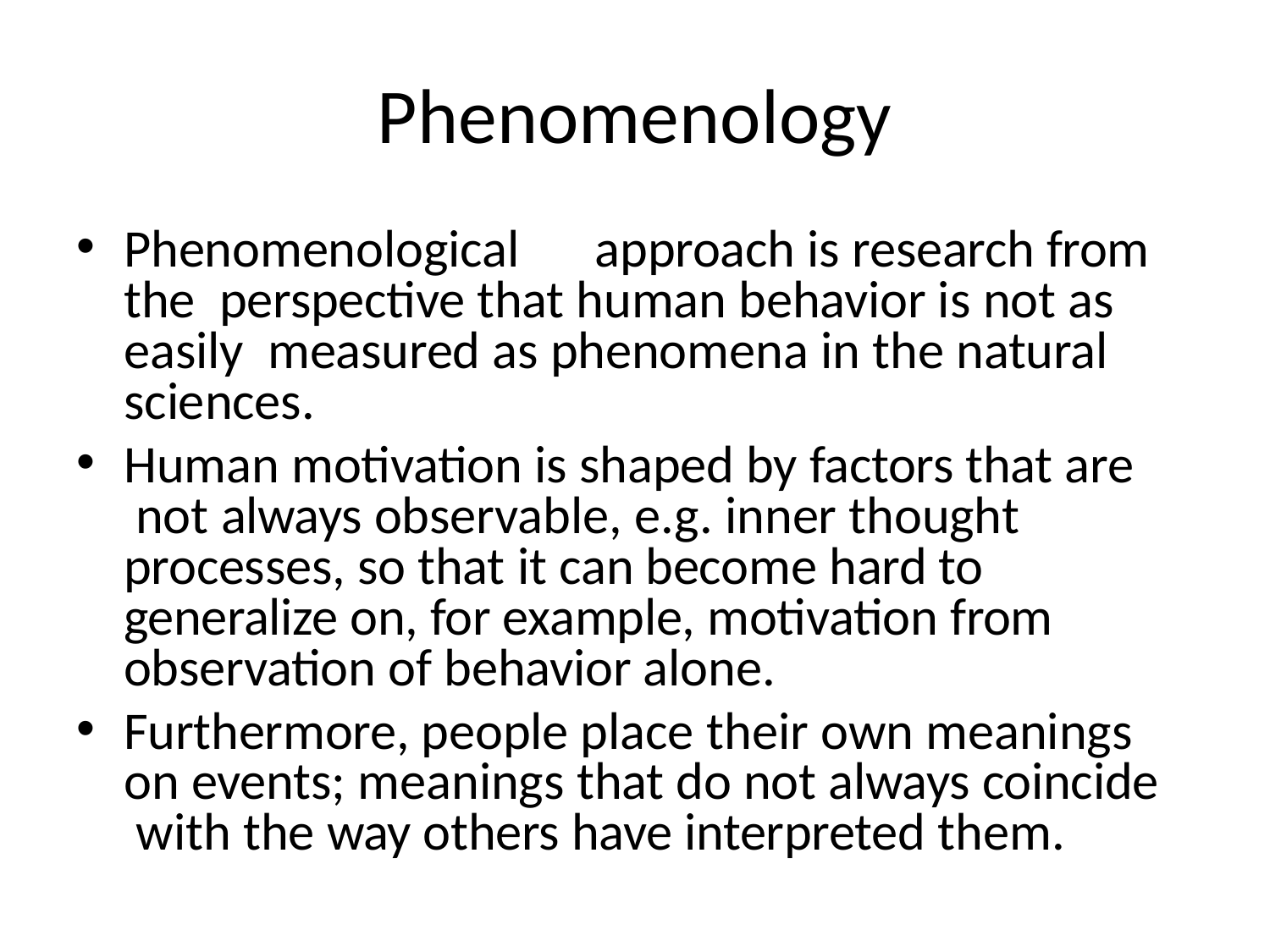

# Phenomenology
Phenomenological	approach is research from the  perspective that human behavior is not as easily  measured as phenomena in the natural sciences.
Human motivation is shaped by factors that are  not always observable, e.g. inner thought  processes, so that it can become hard to  generalize on, for example, motivation from  observation of behavior alone.
Furthermore, people place their own meanings  on events; meanings that do not always coincide  with the way others have interpreted them.